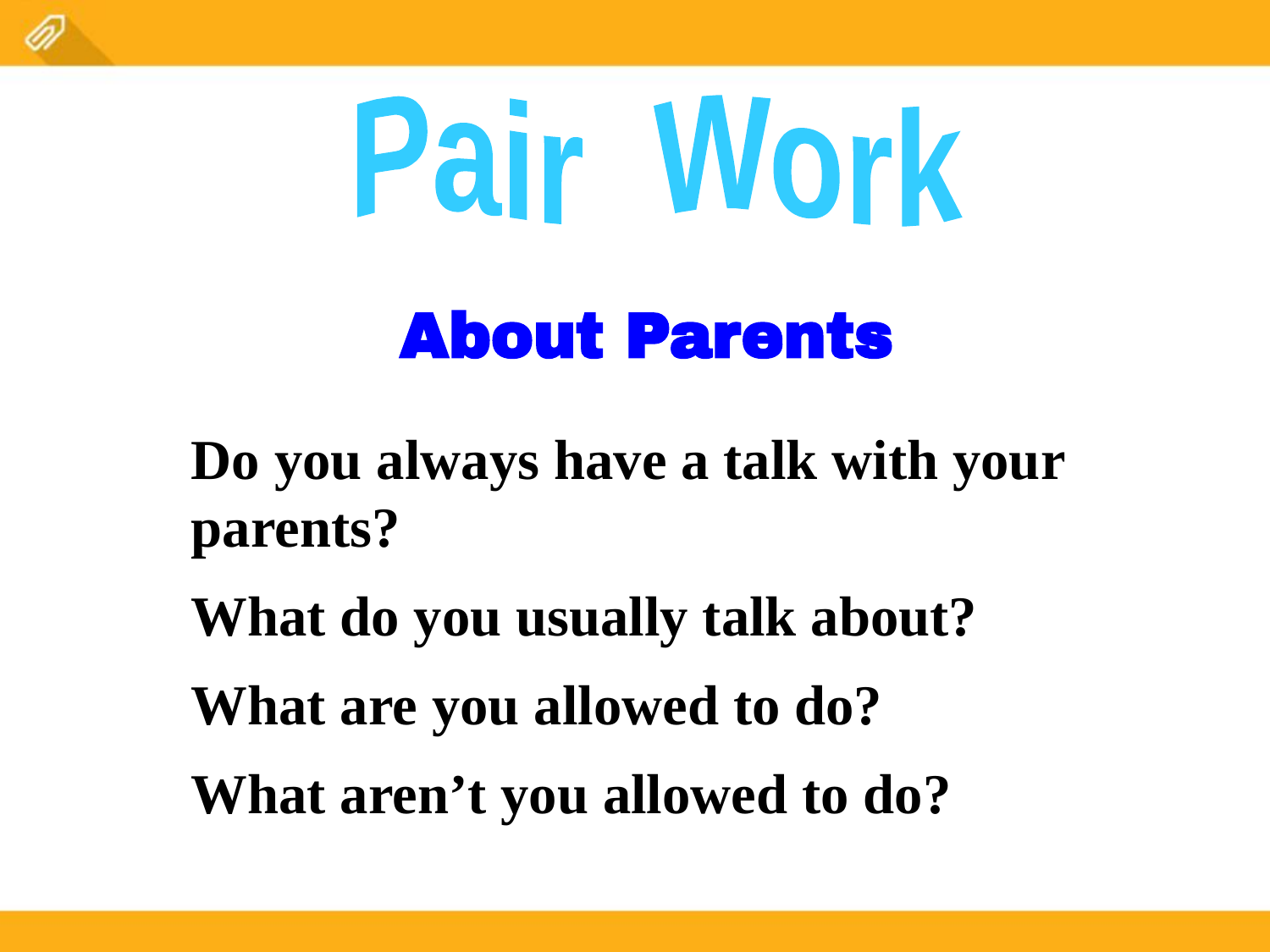

Pair  Work
About Parents
Do you always have a talk with your parents?
What do you usually talk about?
What are you allowed to do?
What aren’t you allowed to do?